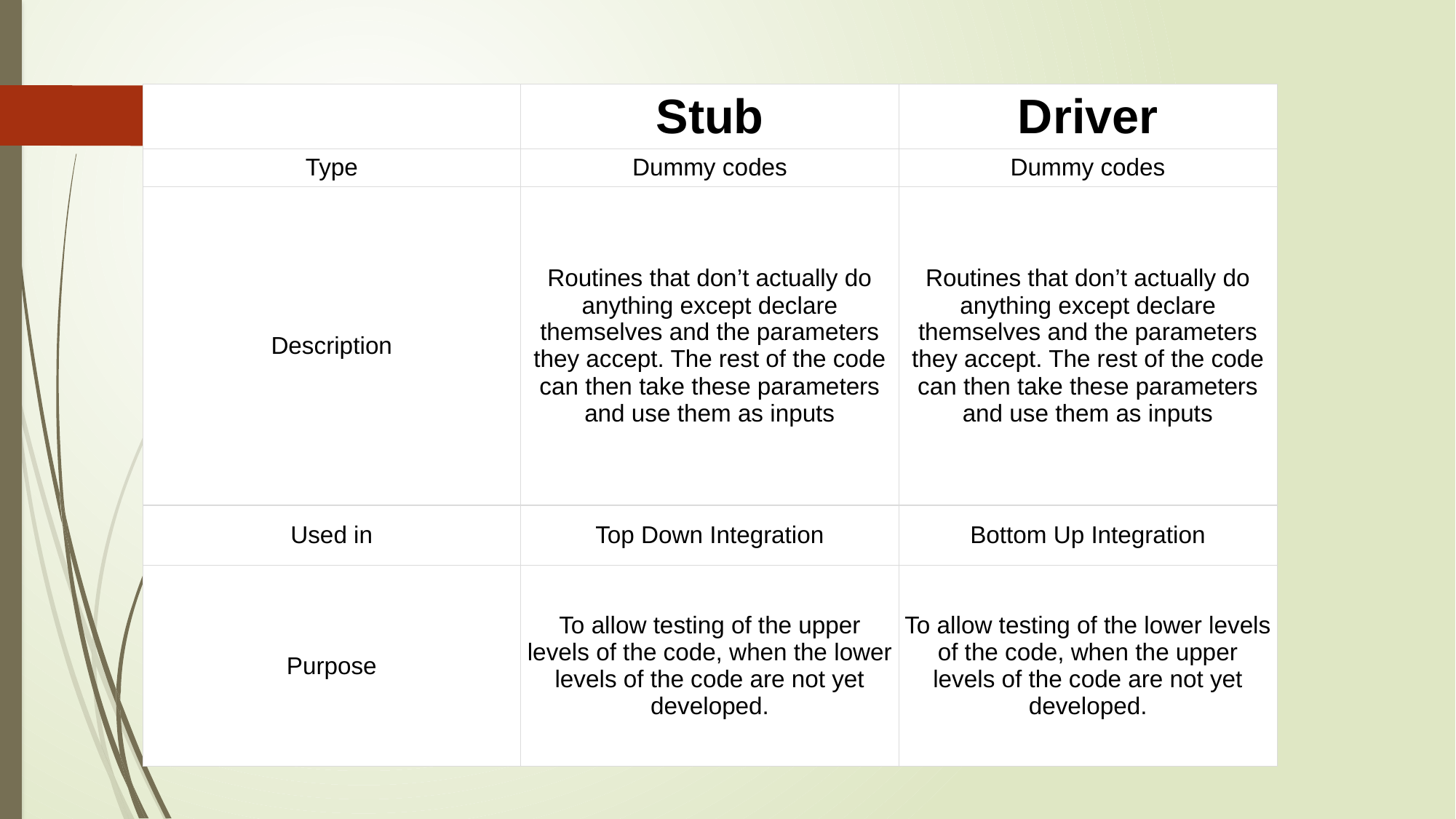

|  | Stub | Driver |
| --- | --- | --- |
| Type | Dummy codes | Dummy codes |
| Description | Routines that don’t actually do anything except declare themselves and the parameters they accept. The rest of the code can then take these parameters and use them as inputs | Routines that don’t actually do anything except declare themselves and the parameters they accept. The rest of the code can then take these parameters and use them as inputs |
| Used in | Top Down Integration | Bottom Up Integration |
| Purpose | To allow testing of the upper levels of the code, when the lower levels of the code are not yet developed. | To allow testing of the lower levels of the code, when the upper levels of the code are not yet developed. |